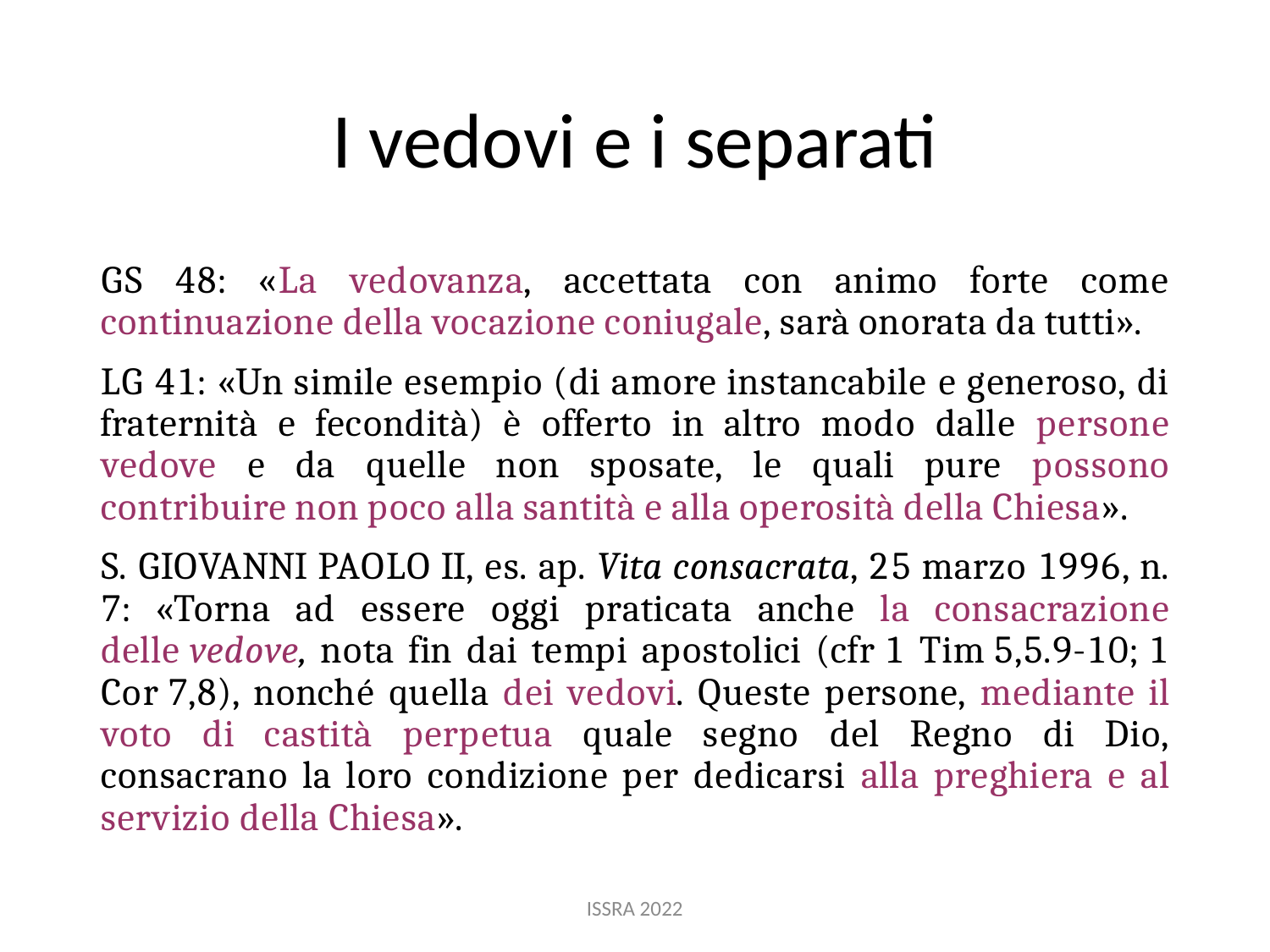

# I vedovi e i separati
GS 48: «La vedovanza, accettata con animo forte come continuazione della vocazione coniugale, sarà onorata da tutti».
LG 41: «Un simile esempio (di amore instancabile e generoso, di fraternità e fecondità) è offerto in altro modo dalle persone vedove e da quelle non sposate, le quali pure possono contribuire non poco alla santità e alla operosità della Chiesa».
S. GIOVANNI PAOLO II, es. ap. Vita consacrata, 25 marzo 1996, n. 7: «Torna ad essere oggi praticata anche la consacrazione delle vedove, nota fin dai tempi apostolici (cfr 1 Tim 5,5.9-10; 1 Cor 7,8), nonché quella dei vedovi. Queste persone, mediante il voto di castità perpetua quale segno del Regno di Dio, consacrano la loro condizione per dedicarsi alla preghiera e al servizio della Chiesa».

ISSRA 2022